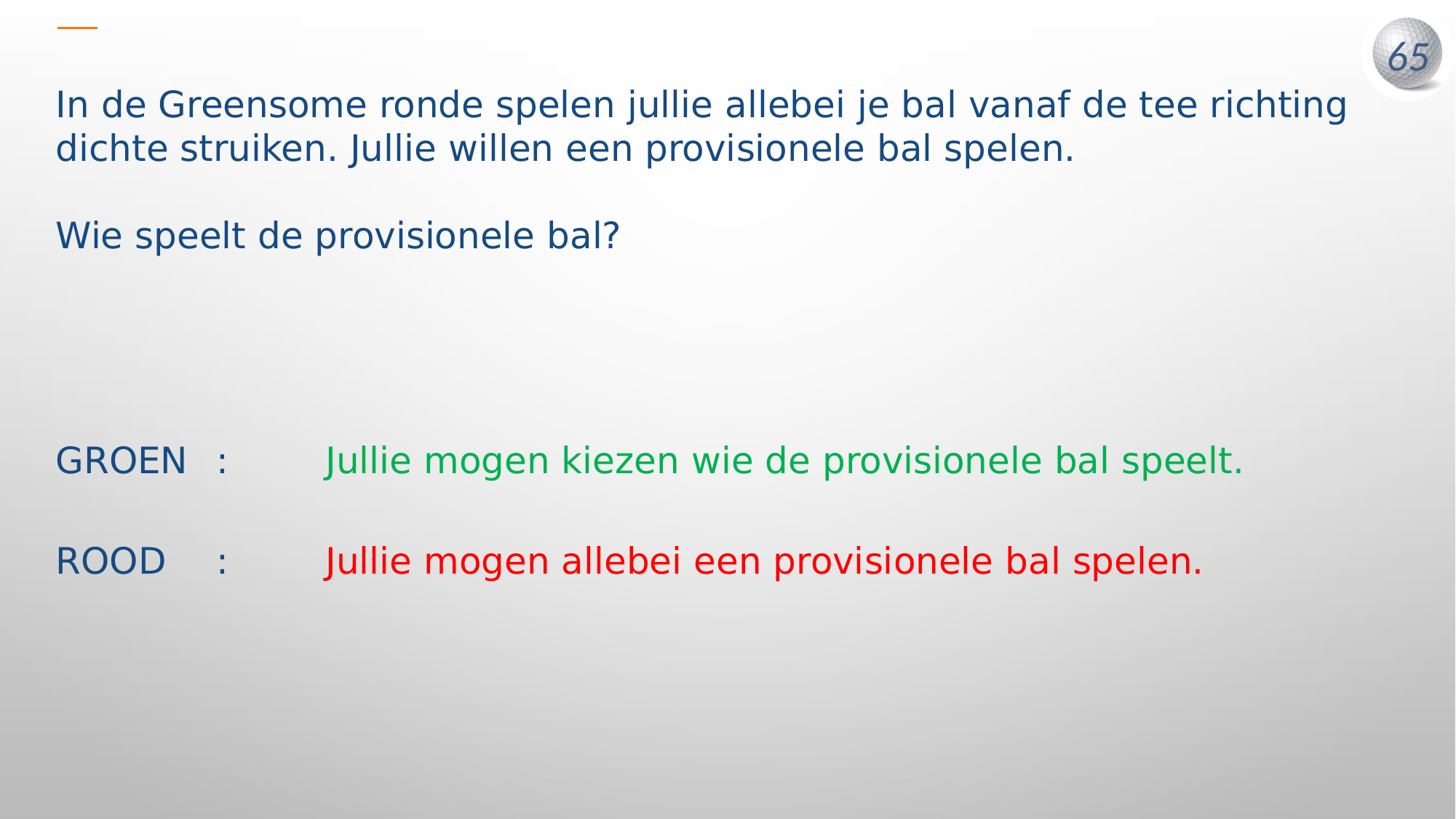

In de Greensome ronde spelen jullie allebei je bal vanaf de tee richting dichte struiken. Jullie willen een provisionele bal spelen.

Wie speelt de provisionele bal?
GROEN	:	Jullie mogen kiezen wie de provisionele bal speelt.

ROOD	:	Jullie mogen allebei een provisionele bal spelen.